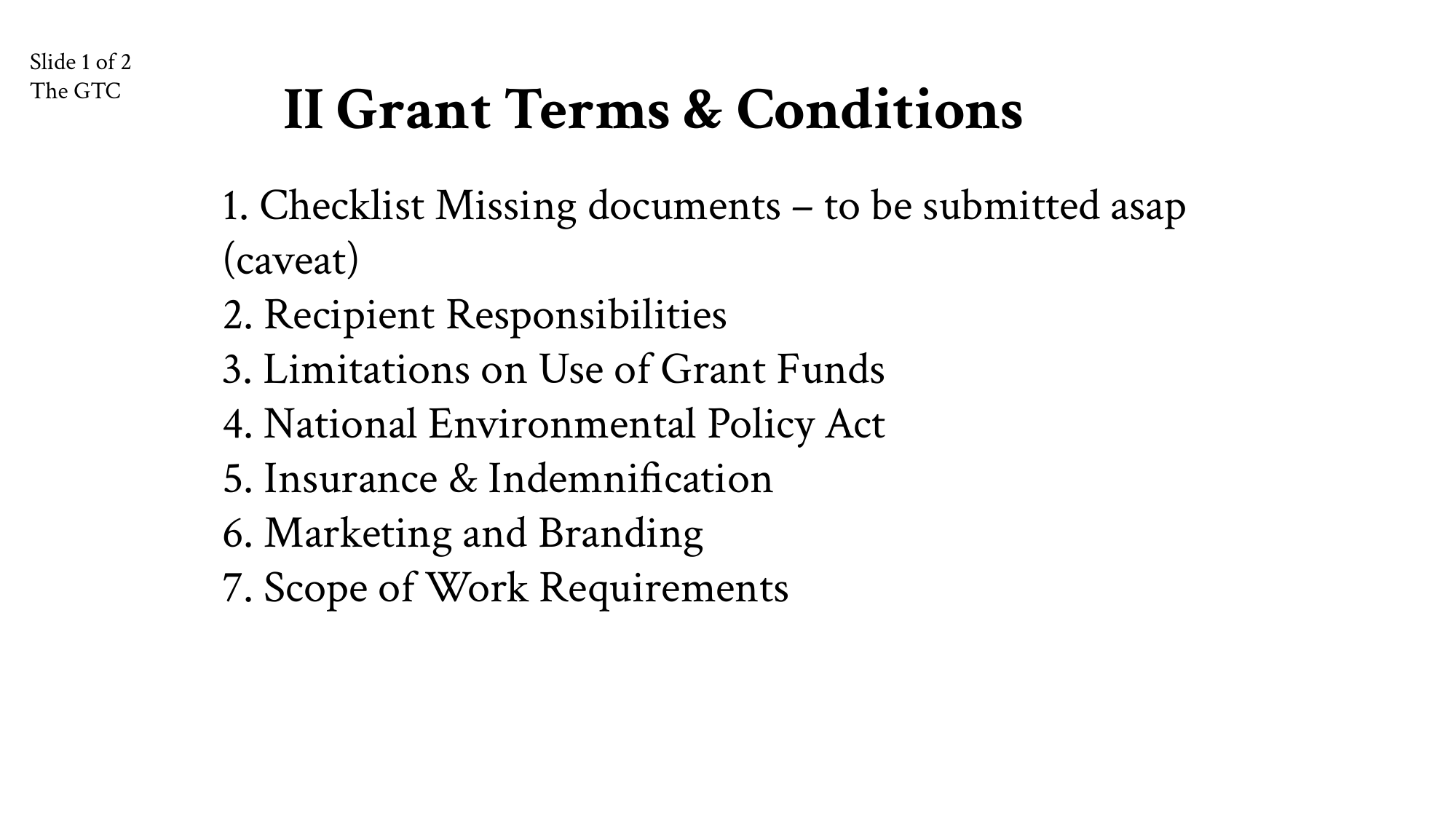

Slide 1 of 2
The GTC

II Grant Terms & Conditions
1. Checklist Missing documents – to be submitted asap (caveat)
2. Recipient Responsibilities
3. Limitations on Use of Grant Funds
4. National Environmental Policy Act
5. Insurance & Indemnification
6. Marketing and Branding
7. Scope of Work Requirements